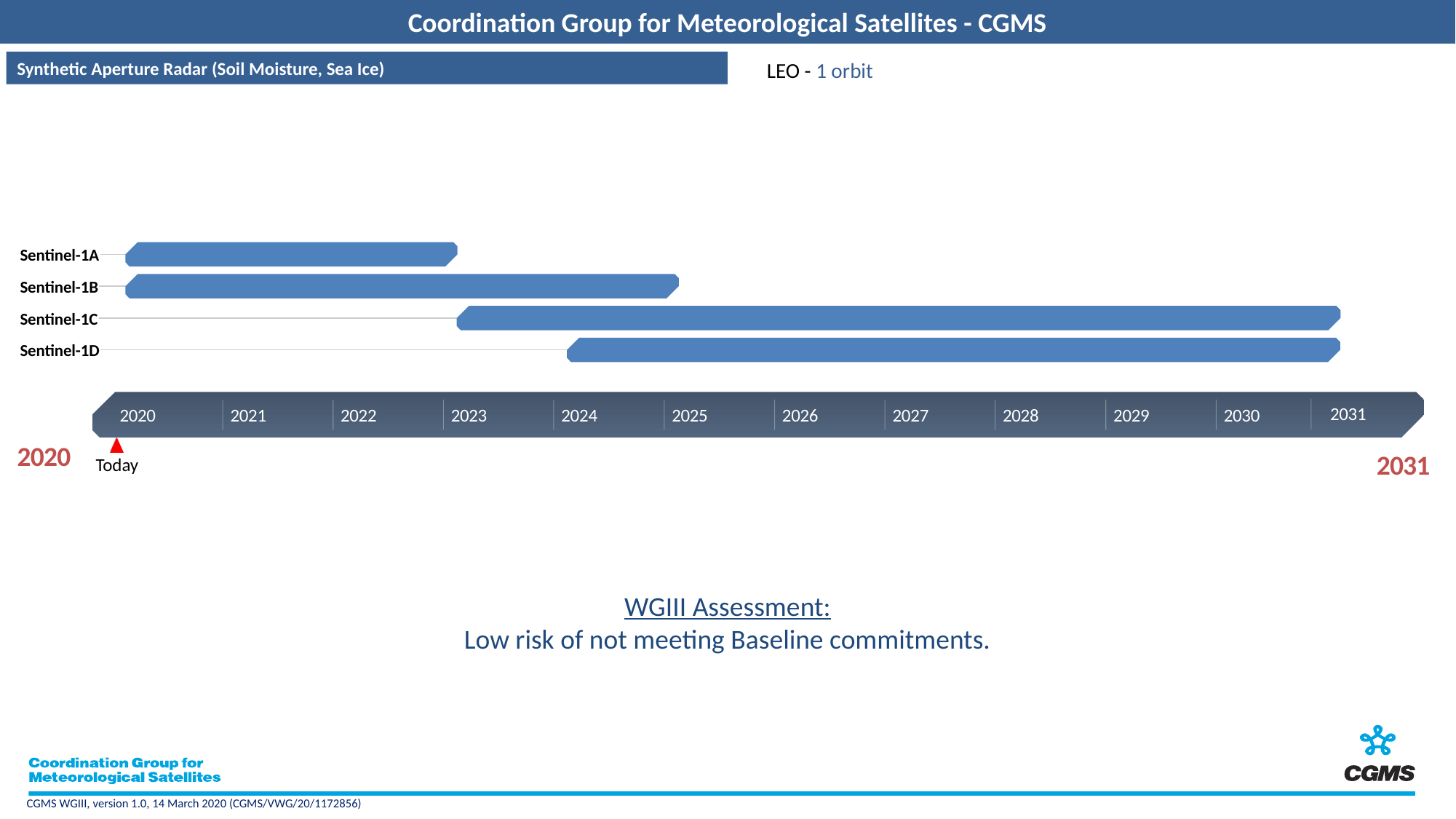

LEO - 1 orbit
Synthetic Aperture Radar (Soil Moisture, Sea Ice)

Sentinel-1A

Sentinel-1B

Sentinel-1C

Sentinel-1D

2031
2020
2021
2022
2023
2024
2025
2026
2027
2028
2029
2030

2020
2031
Today

WGIII Assessment:
Low risk of not meeting Baseline commitments.